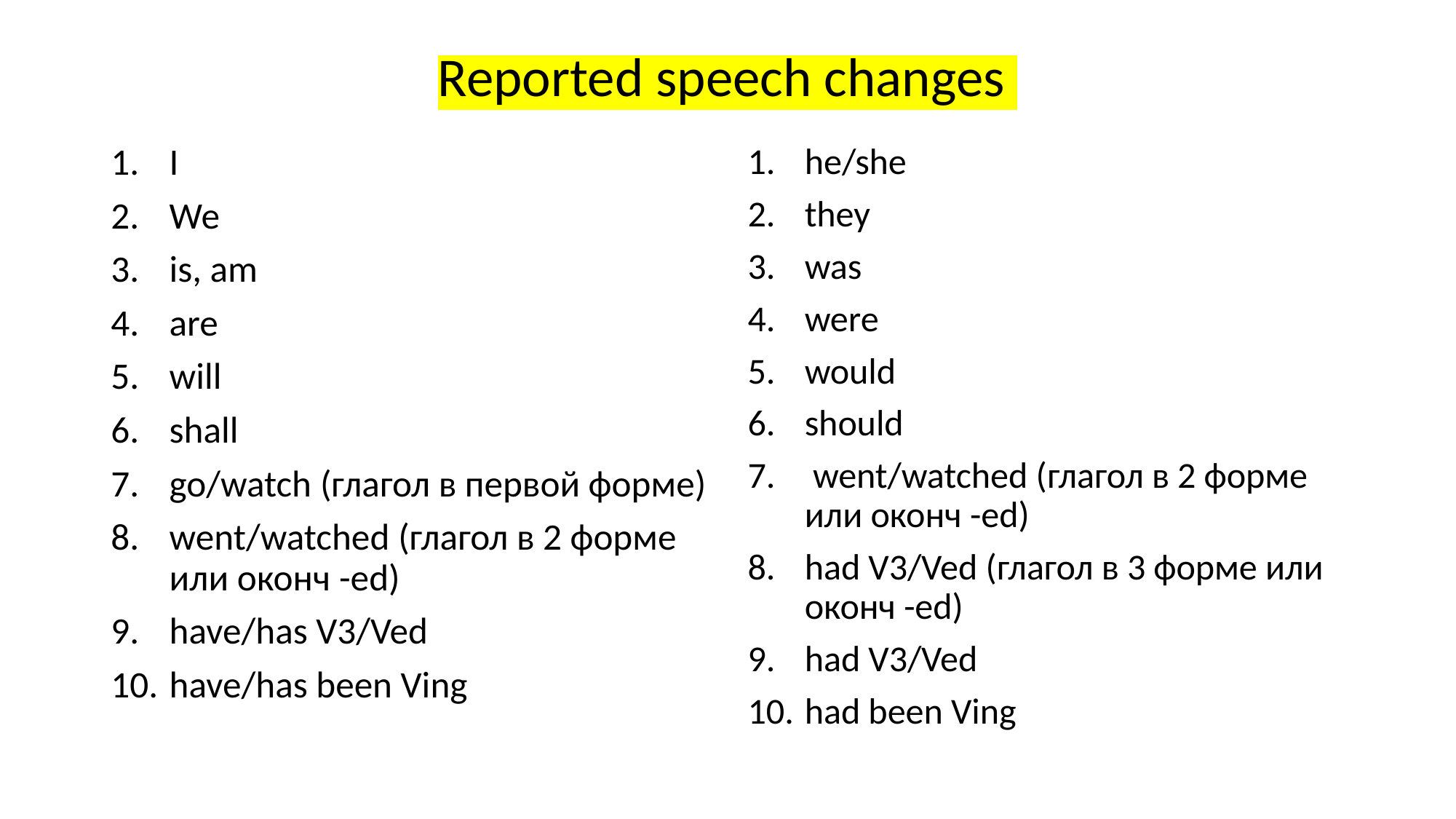

# Reported speech changes
I
We
is, am
are
will
shall
go/watch (глагол в первой форме)
went/watched (глагол в 2 форме или оконч -ed)
have/has V3/Ved
have/has been Ving

he/she
they
was
were
would
should
 went/watched (глагол в 2 форме или оконч -ed)
had V3/Ved (глагол в 3 форме или оконч -ed)
had V3/Ved
had been Ving